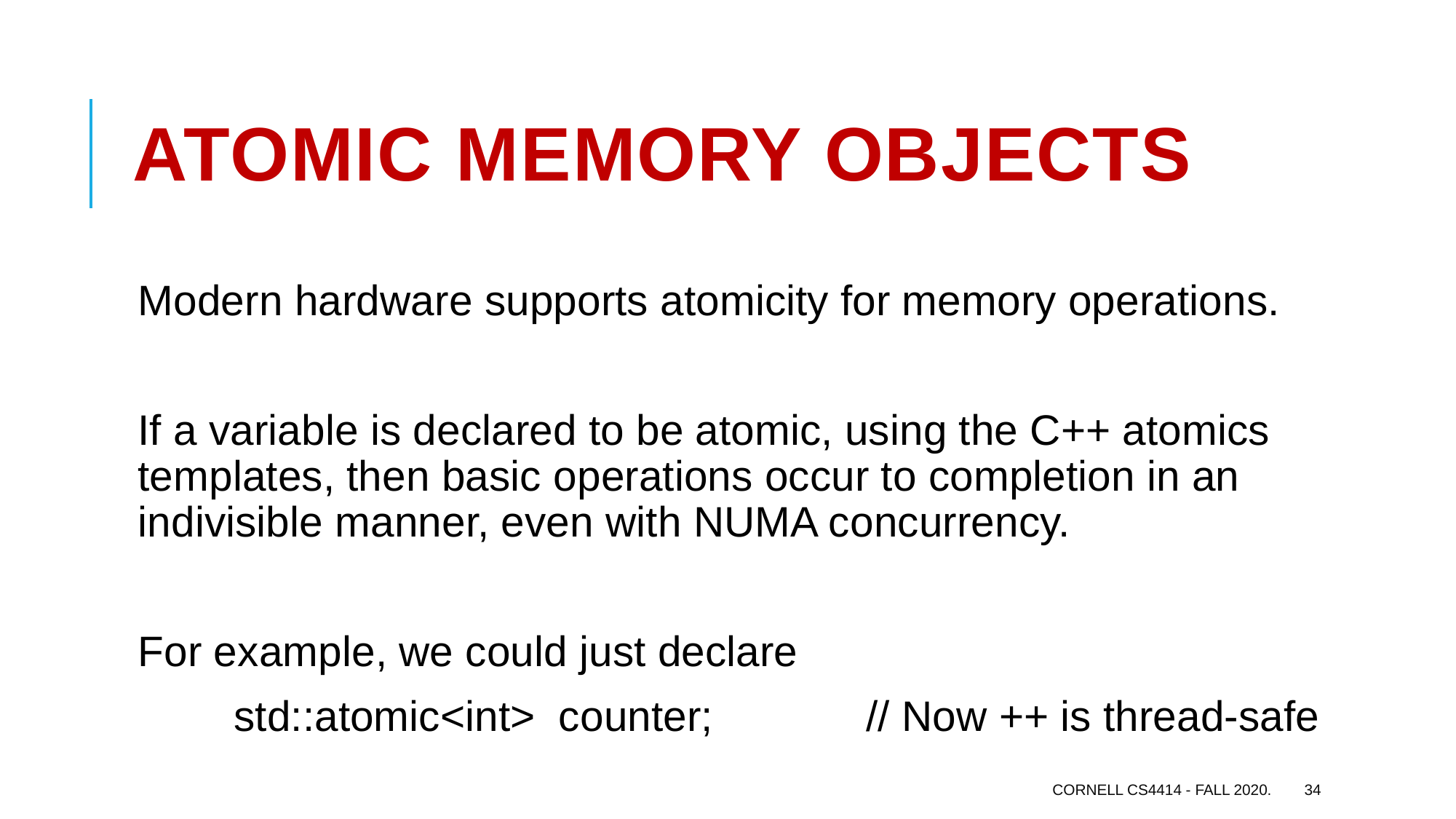

# Atomic memory objects
Modern hardware supports atomicity for memory operations.

If a variable is declared to be atomic, using the C++ atomics templates, then basic operations occur to completion in an indivisible manner, even with NUMA concurrency.

For example, we could just declare
  	std::atomic<int>  counter;             // Now ++ is thread-safe
Cornell CS4414 - Fall 2020.
34